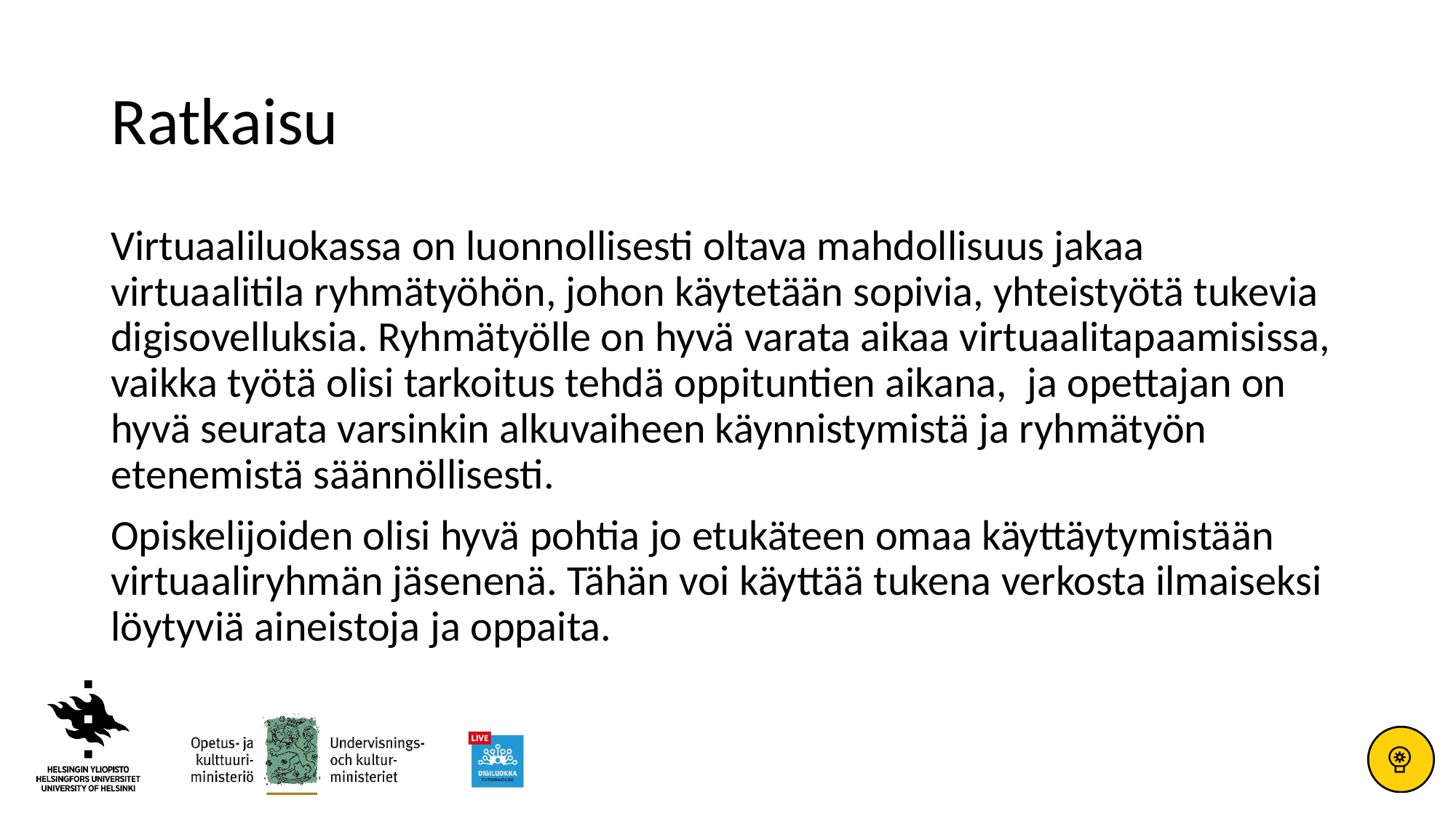

# Ratkaisu
Virtuaaliluokassa on luonnollisesti oltava mahdollisuus jakaa virtuaalitila ryhmätyöhön, johon käytetään sopivia, yhteistyötä tukevia digisovelluksia. Ryhmätyölle on hyvä varata aikaa virtuaalitapaamisissa, vaikka työtä olisi tarkoitus tehdä oppituntien aikana,  ja opettajan on hyvä seurata varsinkin alkuvaiheen käynnistymistä ja ryhmätyön etenemistä säännöllisesti.
Opiskelijoiden olisi hyvä pohtia jo etukäteen omaa käyttäytymistään virtuaaliryhmän jäsenenä. Tähän voi käyttää tukena verkosta ilmaiseksi löytyviä aineistoja ja oppaita.